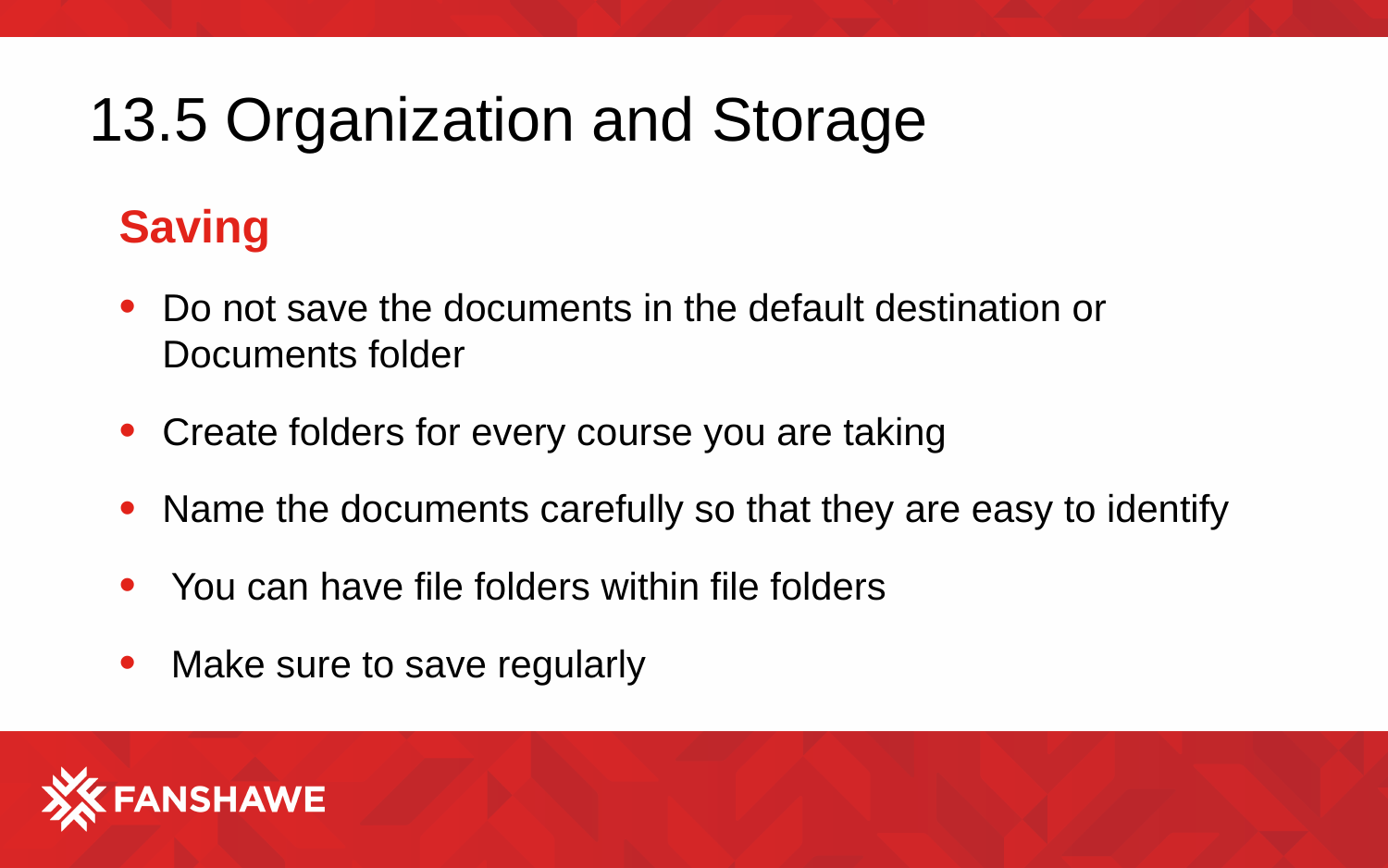

# 13.5 Organization and Storage
Saving
Do not save the documents in the default destination or Documents folder
Create folders for every course you are taking
Name the documents carefully so that they are easy to identify
You can have file folders within file folders
Make sure to save regularly